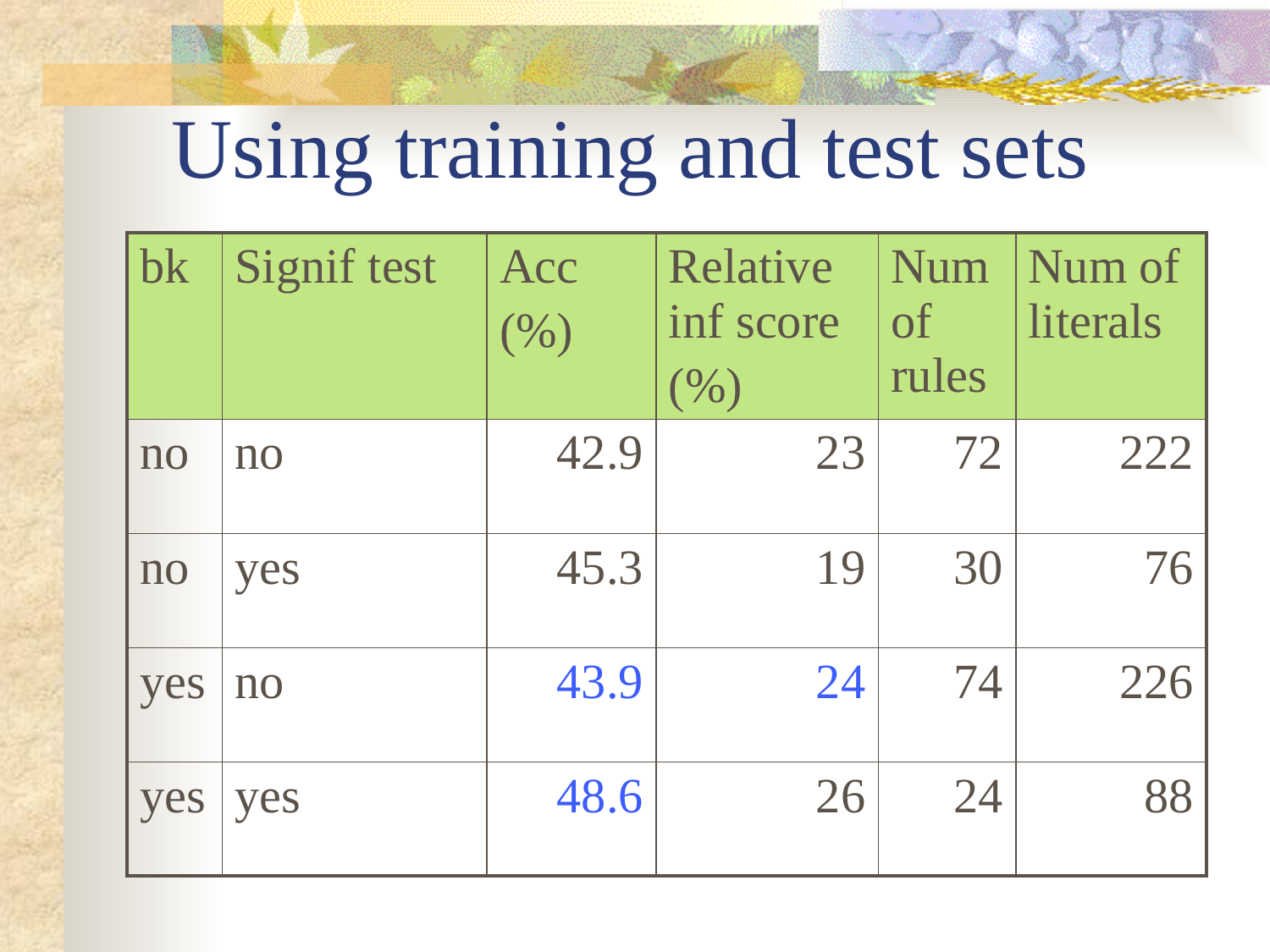

# Using training and test sets
| bk | Signif test | Acc (%) | Relative inf score (%) | Num of rules | Num of literals |
| --- | --- | --- | --- | --- | --- |
| no | no | 42.9 | 23 | 72 | 222 |
| no | yes | 45.3 | 19 | 30 | 76 |
| yes | no | 43.9 | 24 | 74 | 226 |
| yes | yes | 48.6 | 26 | 24 | 88 |